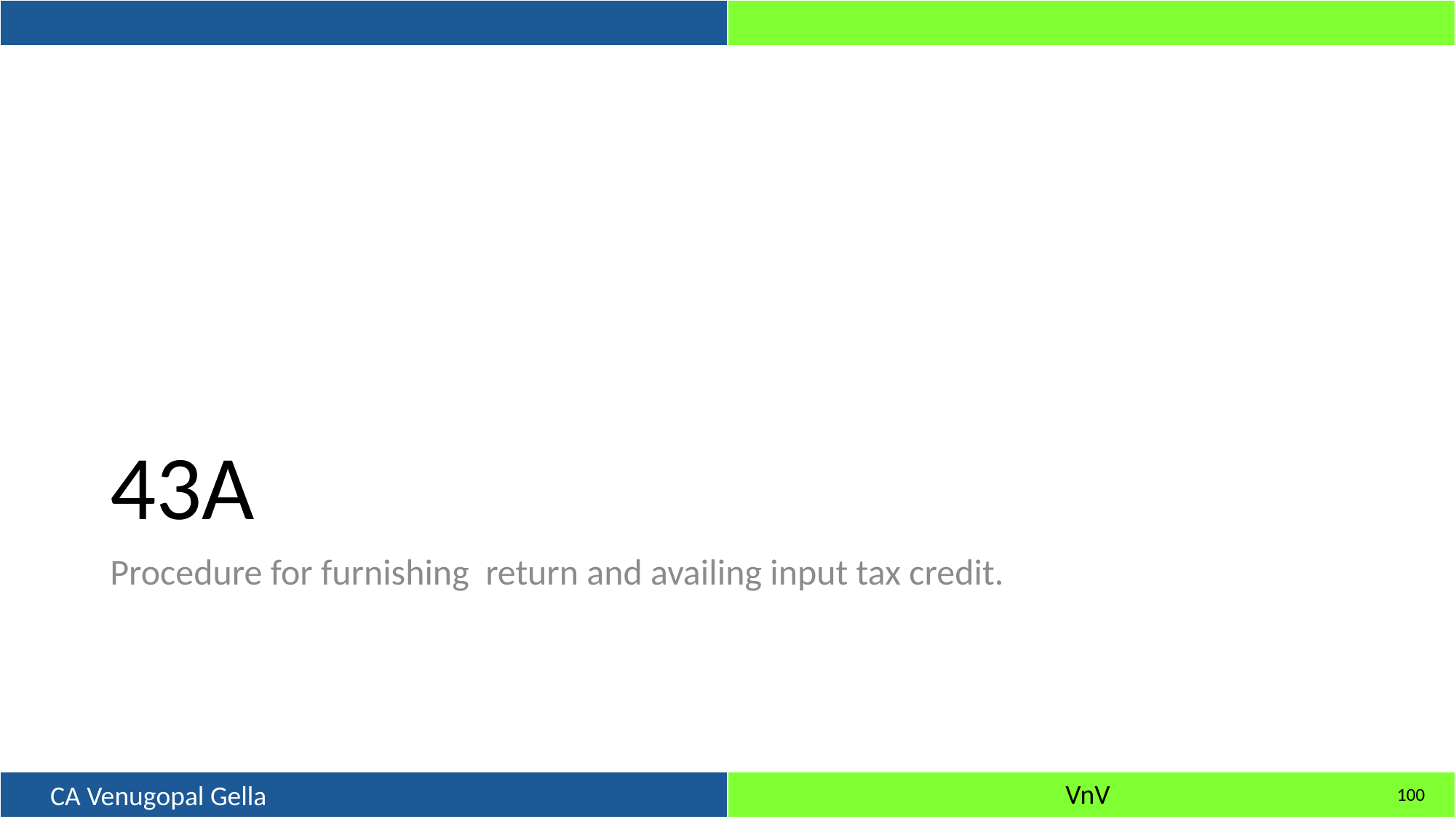

# 43A
Procedure for furnishing  return and availing input tax credit.
100